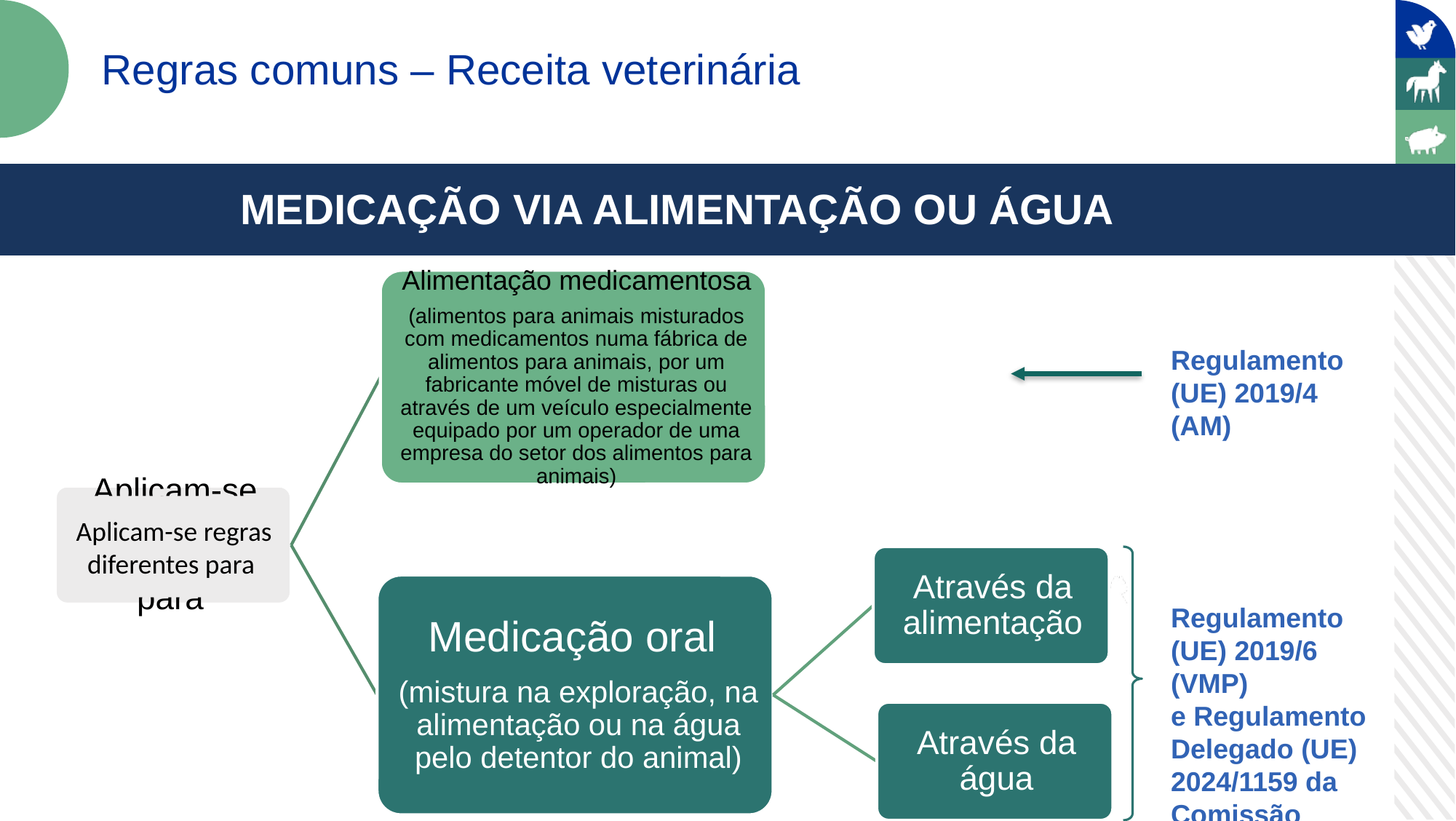

Regras comuns – Receita veterinária

Regras comuns

MEDICAÇÃO VIA ALIMENTAÇÃO OU ÁGUA

Aplicam-se regras diferentes para

Alimentação medicamentosa
(alimentos para animais misturados com medicamentos numa fábrica de alimentos para animais, por um fabricante móvel de misturas ou através de um veículo especialmente equipado por um operador de uma empresa do setor dos alimentos para animais)

Medicação oral
(mistura na exploração, na alimentação ou na água pelo detentor do animal)

Através da alimentação

Através da água
Regulamento (UE) 2019/4
(AM)
Aplicam-se regras diferentes para

Regulamento (UE) 2019/6 (VMP)
e Regulamento Delegado (UE) 2024/1159 da Comissão